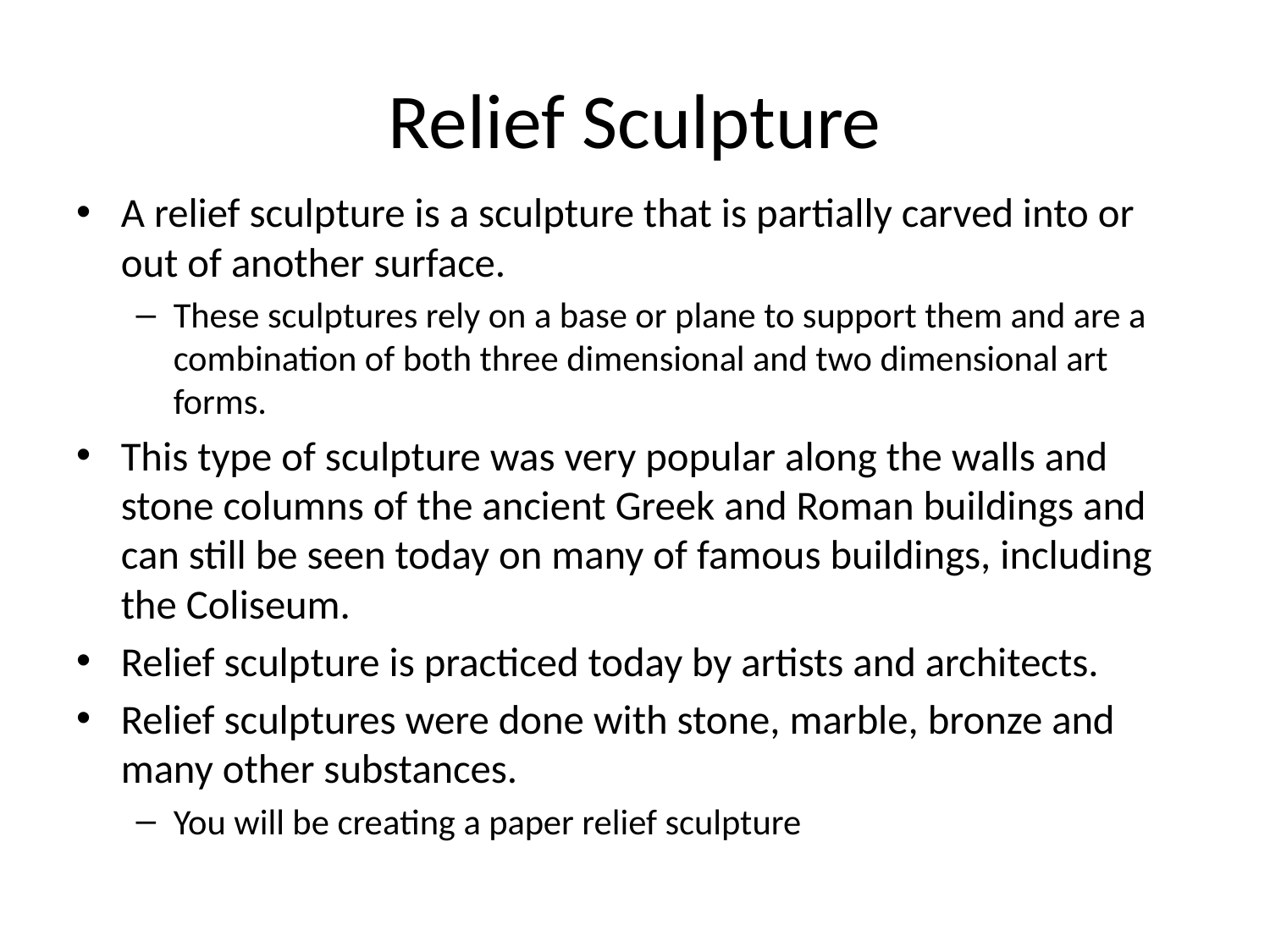

# Relief Sculpture
A relief sculpture is a sculpture that is partially carved into or out of another surface.
These sculptures rely on a base or plane to support them and are a combination of both three dimensional and two dimensional art forms.
This type of sculpture was very popular along the walls and stone columns of the ancient Greek and Roman buildings and can still be seen today on many of famous buildings, including the Coliseum.
Relief sculpture is practiced today by artists and architects.
Relief sculptures were done with stone, marble, bronze and many other substances.
You will be creating a paper relief sculpture